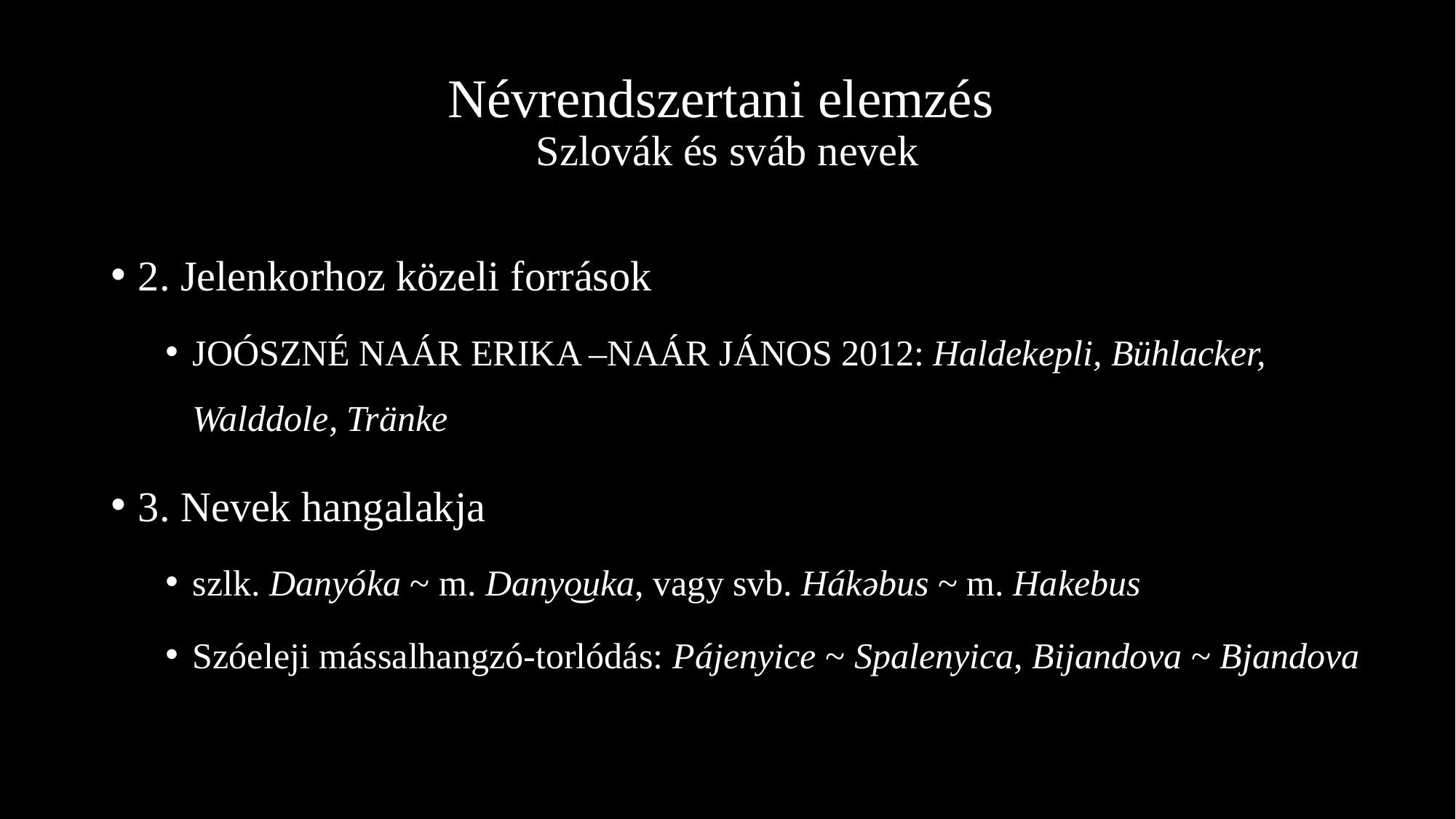

# Névrendszertani elemzés Szlovák és sváb nevek
2. Jelenkorhoz közeli források
Joószné Naár Erika –Naár János 2012: Haldekepli, Bühlacker, Walddole, Trӓnke
3. Nevek hangalakja
szlk. Danyóka ~ m. Danyo͜uka, vagy svb. Hákəbus ~ m. Hakebus
Szóeleji mássalhangzó-torlódás: Pájenyice ~ Spalenyica, Bijandova ~ Bjandova